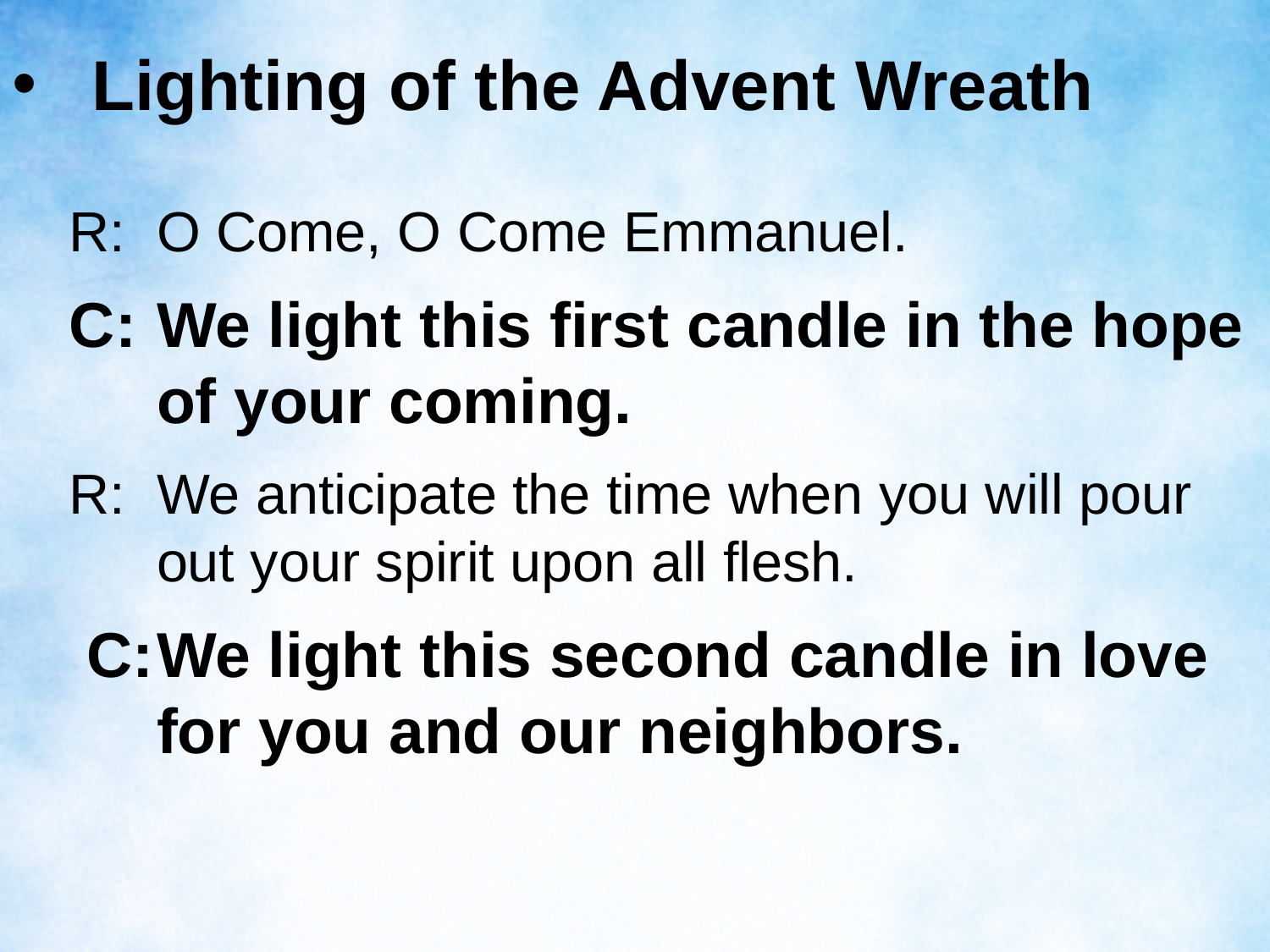

Lighting of the Advent Wreath
R:	O Come, O Come Emmanuel.
C:	We light this first candle in the hope of your coming.
R:	We anticipate the time when you will pour out your spirit upon all flesh.
 C:	We light this second candle in love for you and our neighbors.